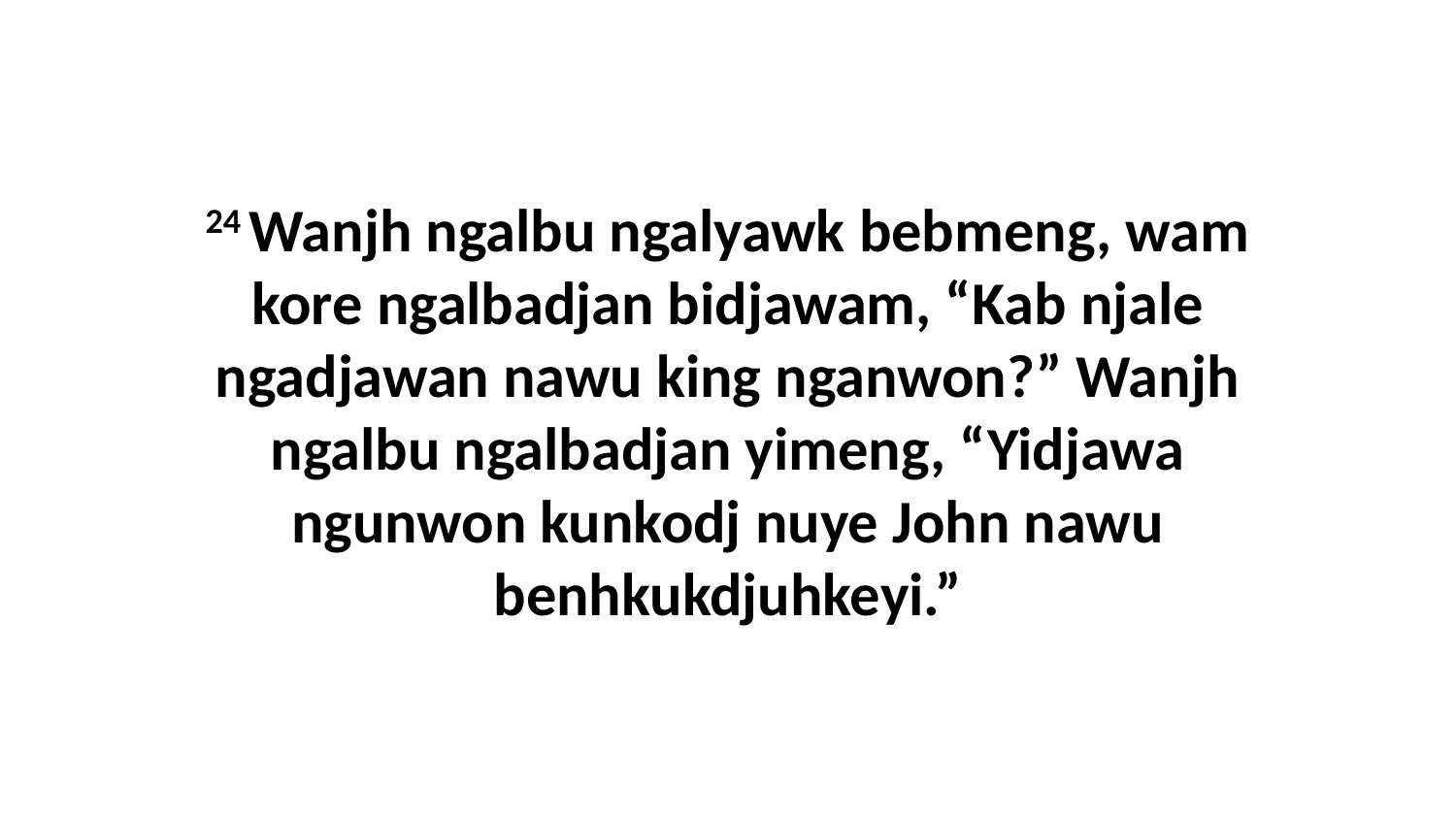

24 Wanjh ngalbu ngalyawk bebmeng, wam kore ngalbadjan bidjawam, “Kab njale ngadjawan nawu king nganwon?” Wanjh ngalbu ngalbadjan yimeng, “Yidjawa ngunwon kunkodj nuye John nawu benhkukdjuhkeyi.”